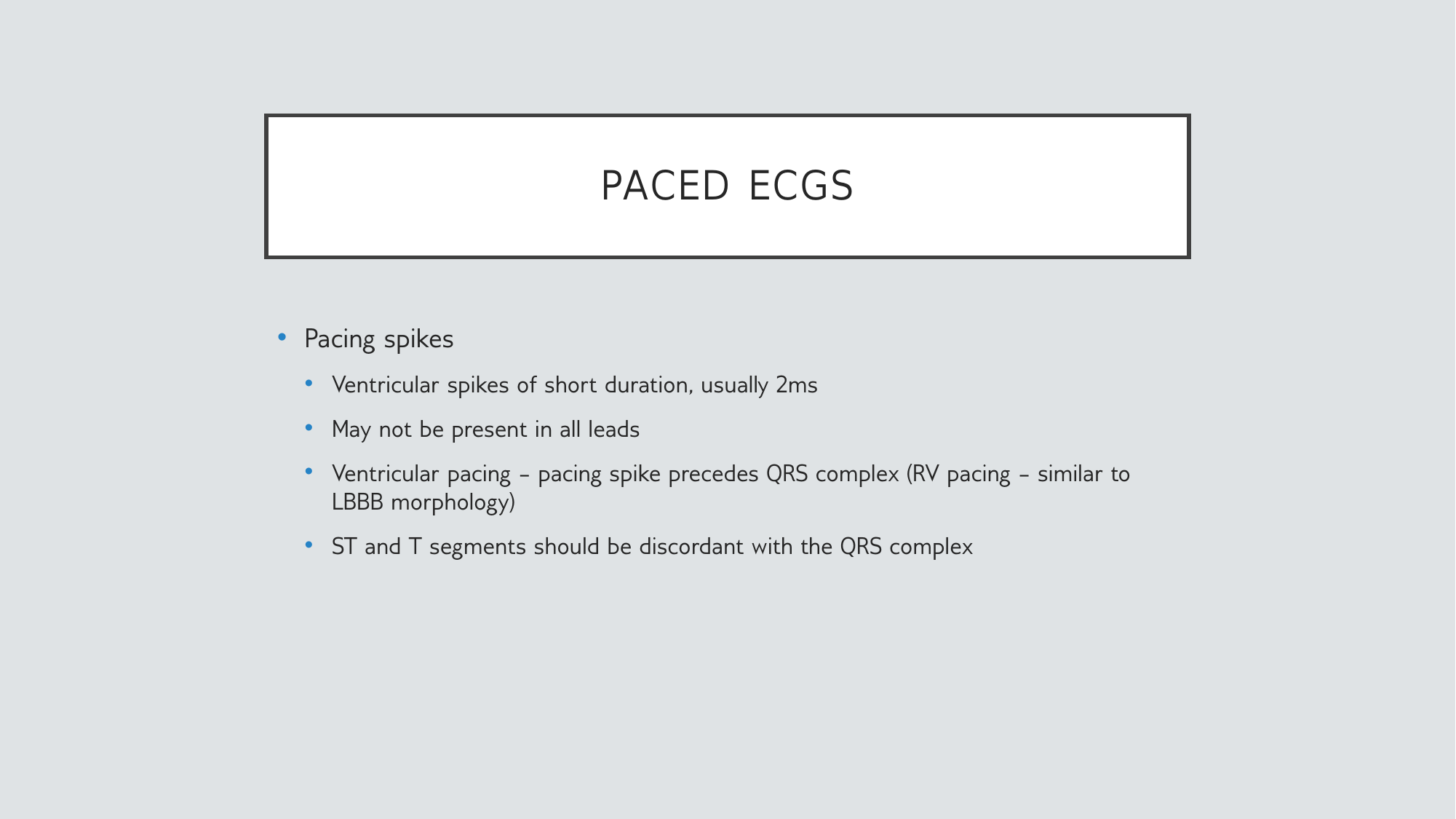

# Paced ECGs
Pacing spikes
Ventricular spikes of short duration, usually 2ms
May not be present in all leads
Ventricular pacing – pacing spike precedes QRS complex (RV pacing – similar to LBBB morphology)
ST and T segments should be discordant with the QRS complex